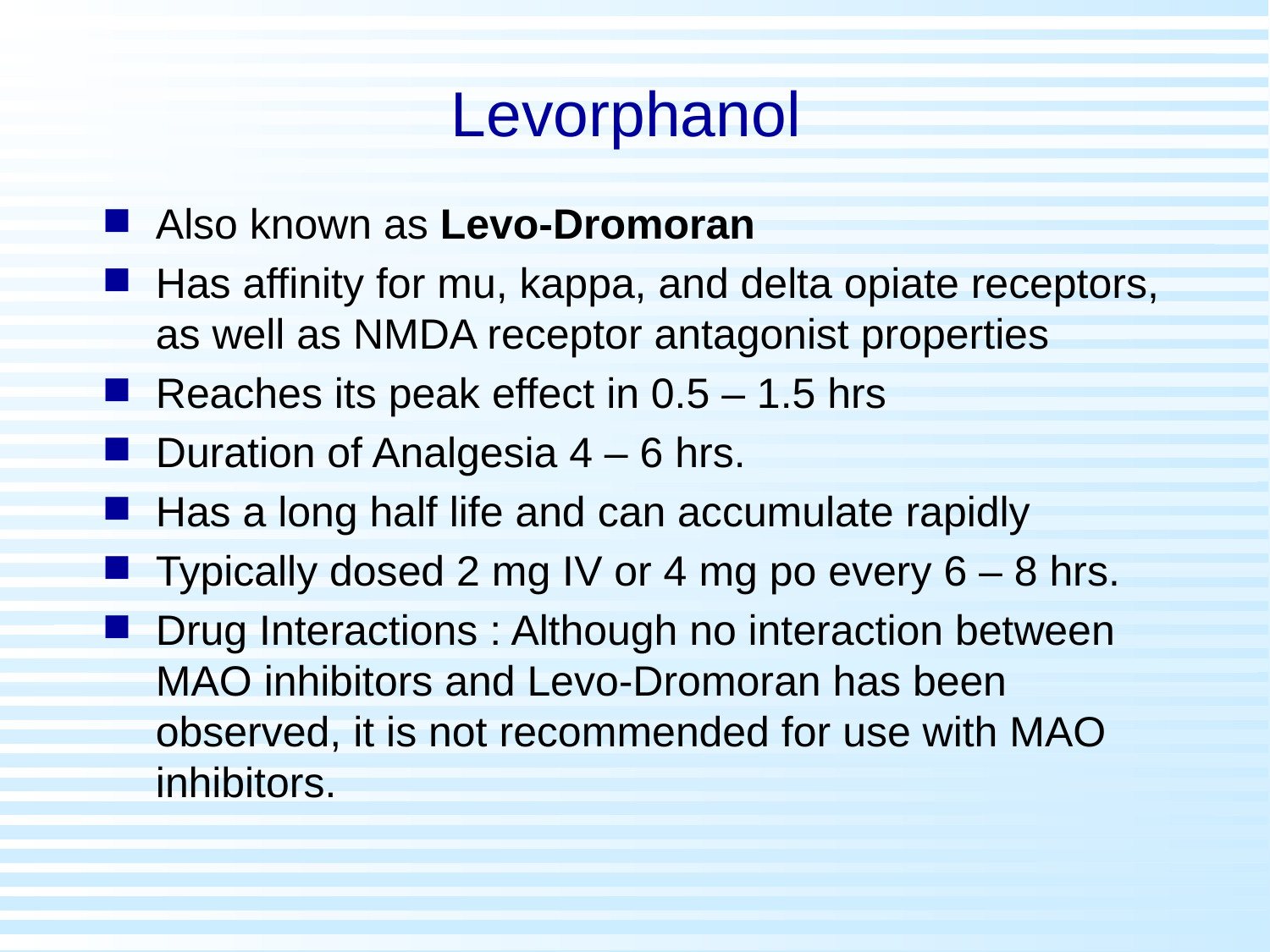

# Levorphanol
Also known as Levo-Dromoran
Has affinity for mu, kappa, and delta opiate receptors, as well as NMDA receptor antagonist properties
Reaches its peak effect in 0.5 – 1.5 hrs
Duration of Analgesia 4 – 6 hrs.
Has a long half life and can accumulate rapidly
Typically dosed 2 mg IV or 4 mg po every 6 – 8 hrs.
Drug Interactions : Although no interaction between MAO inhibitors and Levo-Dromoran has been observed, it is not recommended for use with MAO inhibitors.